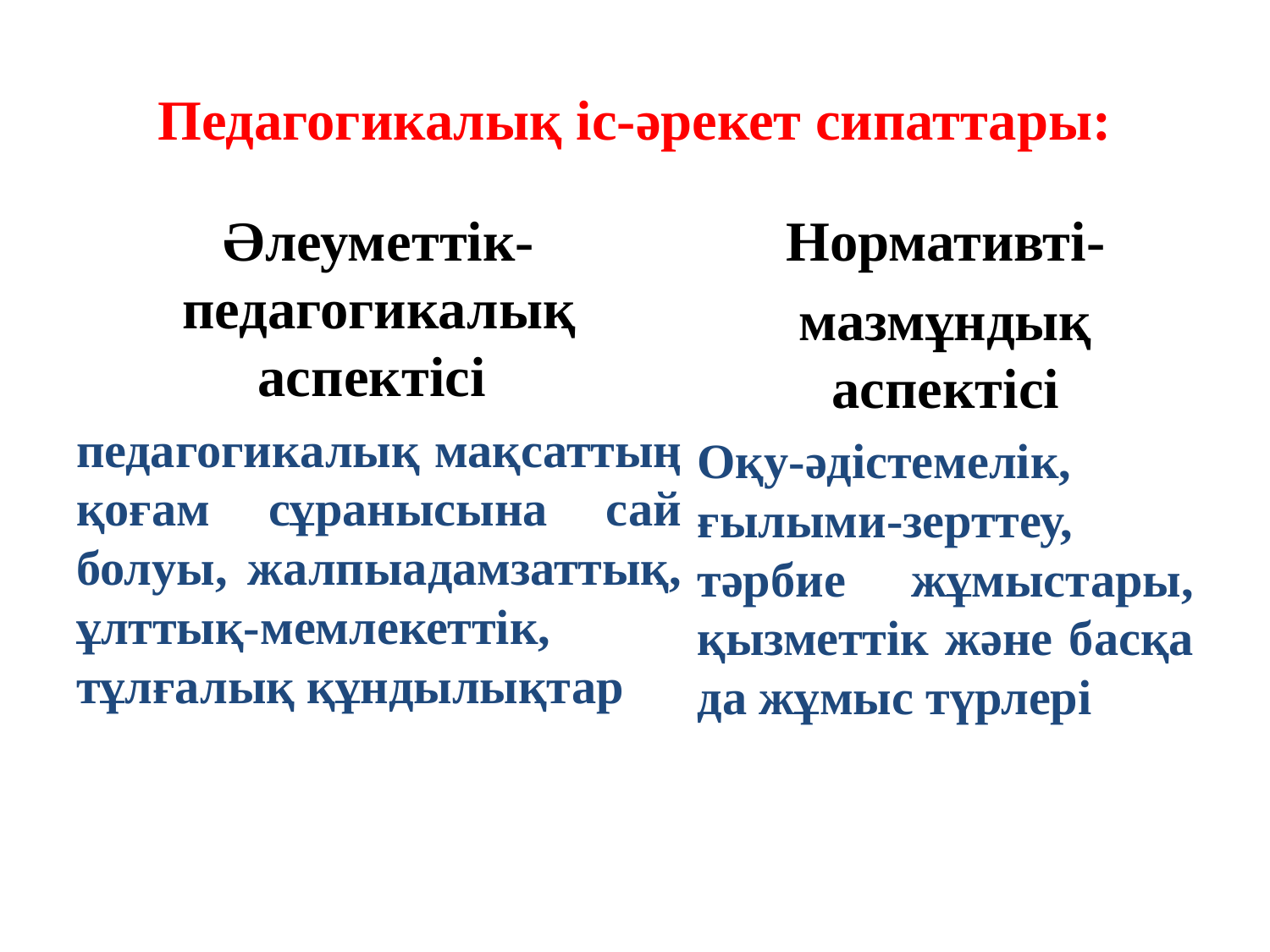

# Педагогикалық іс-әрекет сипаттары:
Әлеуметтік-педагогикалық аспектісі
педагогикалық мақсаттың қоғам сұранысына сай болуы, жалпыадамзаттық, ұлттық-мемлекеттік, тұлғалық құндылықтар

Нормативті-
мазмұндық аспектісі
Оқу-әдістемелік, ғылыми-зерттеу, тәрбие жұмыстары, қызметтік және басқа да жұмыс түрлері